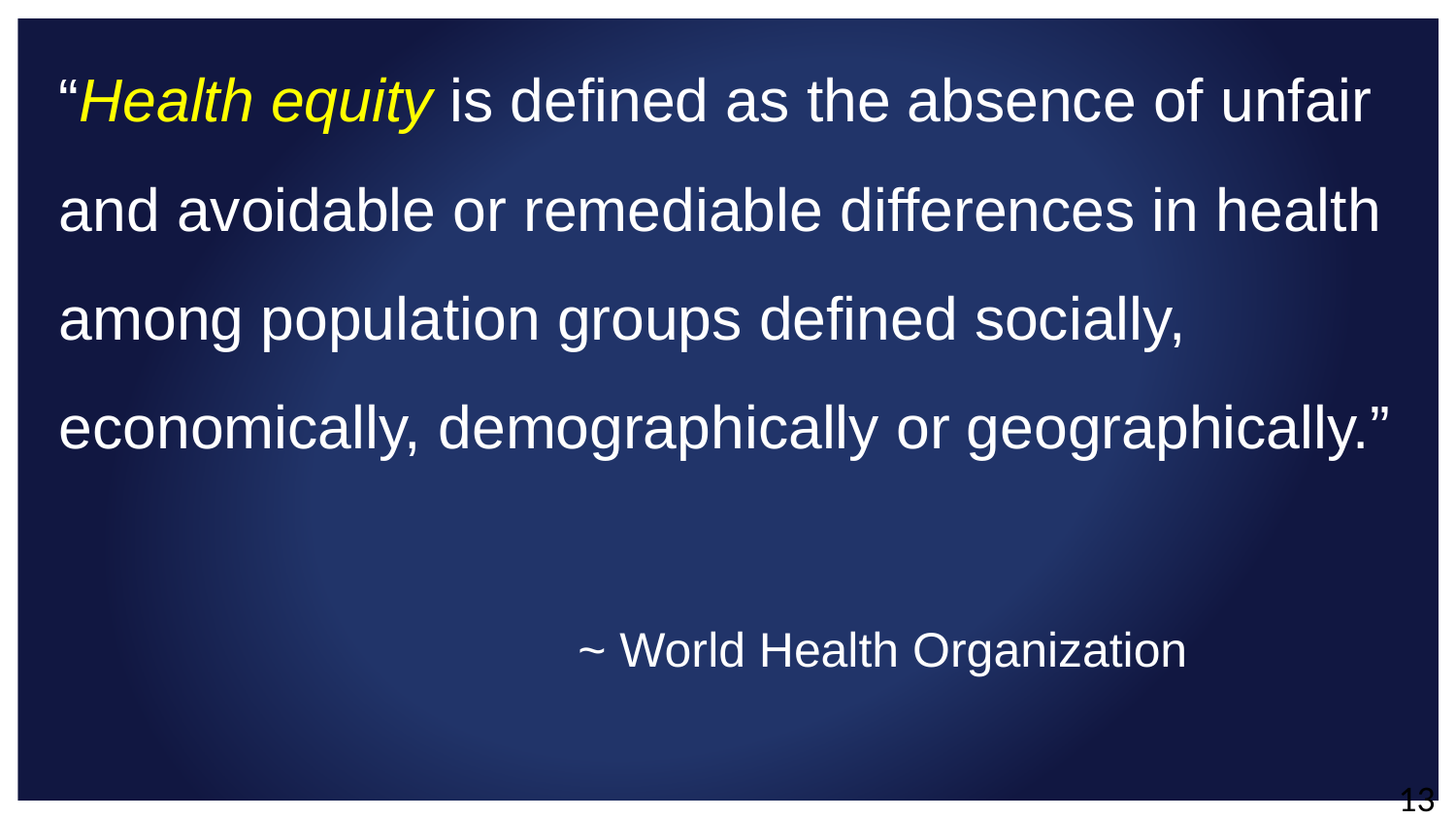

# “Health equity is defined as the absence of unfair and avoidable or remediable differences in health among population groups defined socially, economically, demographically or geographically.” ~ World Health Organization
13